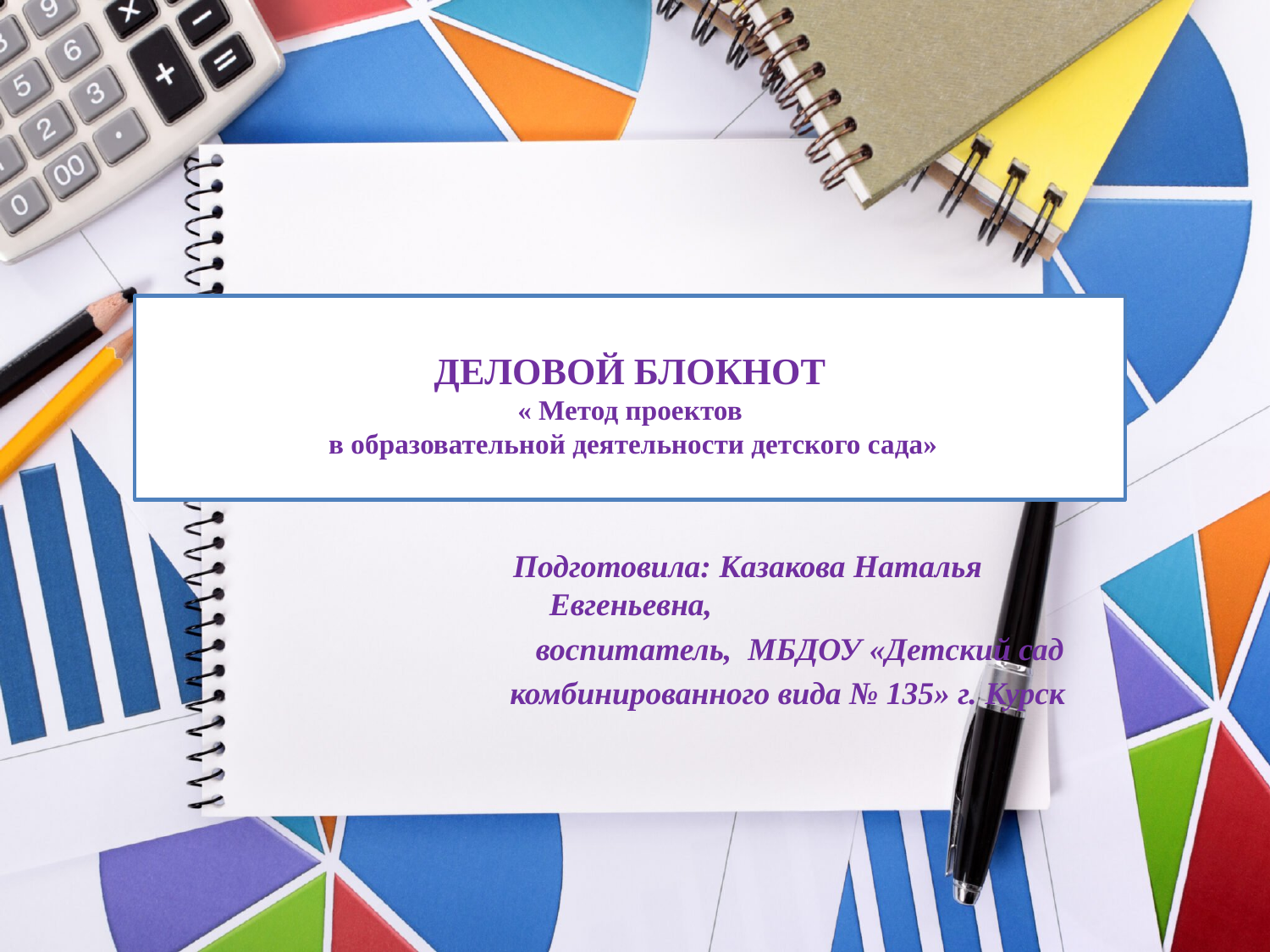

# ДЕЛОВОЙ БЛОКНОТ « Метод проектов в образовательной деятельности детского сада»
                            Подготовила: Казакова Наталья Евгеньевна,
                                         воспитатель,  МБДОУ «Детский сад
                                      комбинированного вида № 135» г. Курск